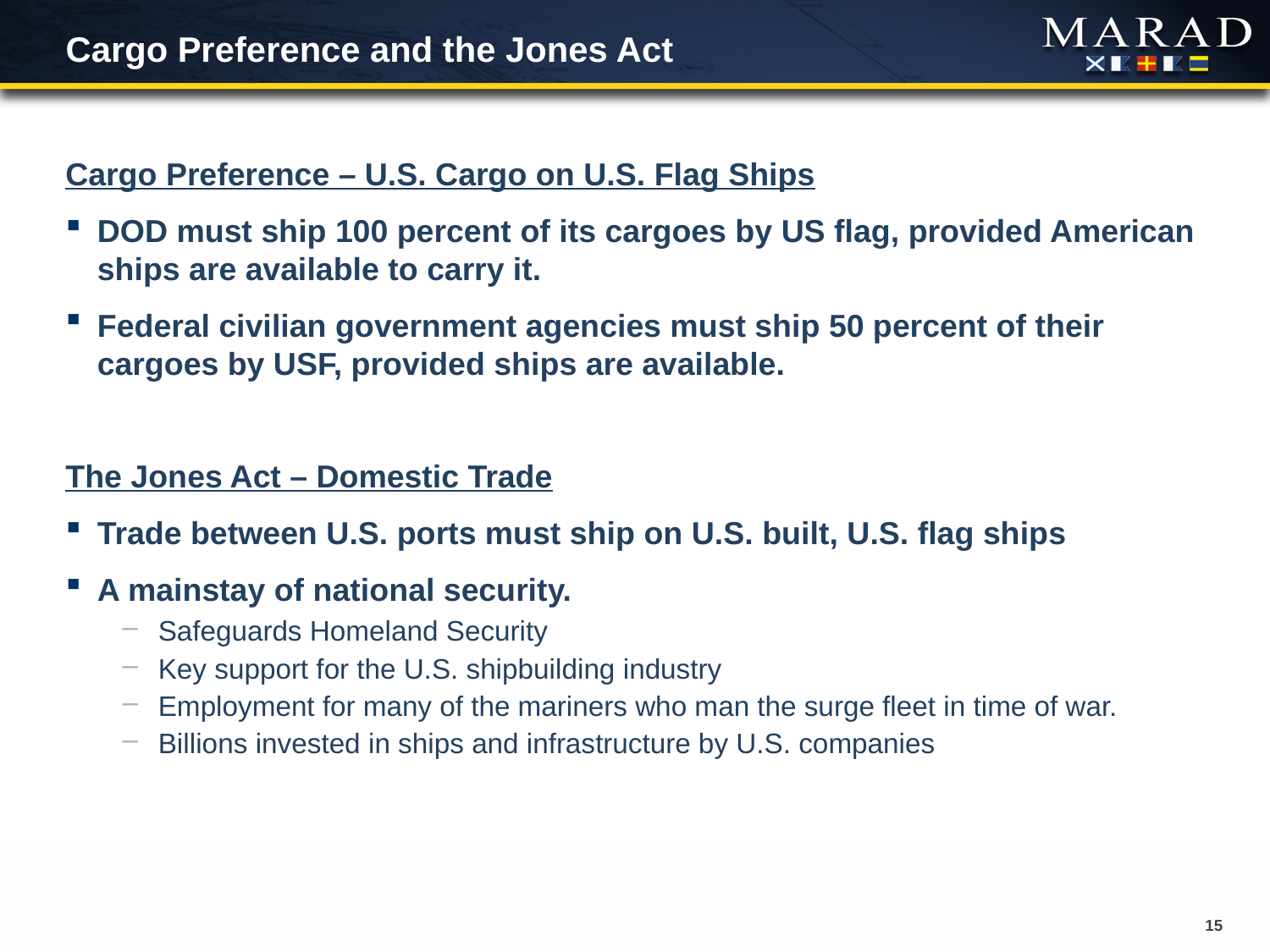

# Cargo Preference and the Jones Act
Cargo Preference – U.S. Cargo on U.S. Flag Ships
DOD must ship 100 percent of its cargoes by US flag, provided American ships are available to carry it.
Federal civilian government agencies must ship 50 percent of their cargoes by USF, provided ships are available.

The Jones Act – Domestic Trade
Trade between U.S. ports must ship on U.S. built, U.S. flag ships
A mainstay of national security.
Safeguards Homeland Security
Key support for the U.S. shipbuilding industry
Employment for many of the mariners who man the surge fleet in time of war.
Billions invested in ships and infrastructure by U.S. companies

15